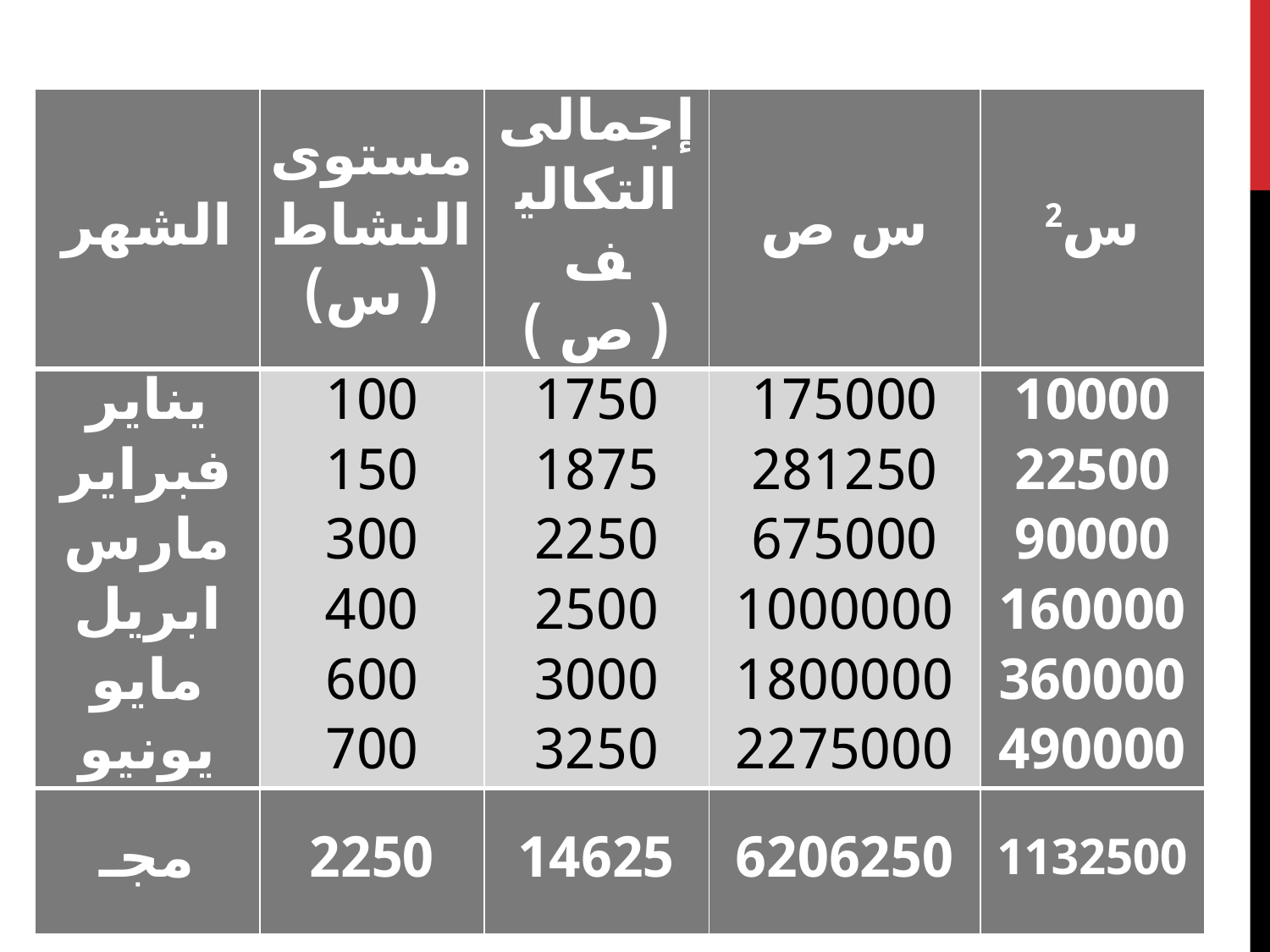

| الشهر | مستوى النشاط ( س) | إجمالى التكاليف ( ص ) | س ص | س2 |
| --- | --- | --- | --- | --- |
| يناير فبراير مارس ابريل مايو يونيو | 100 150 300 400 600 700 | 1750 1875 2250 2500 3000 3250 | 175000 281250 675000 1000000 1800000 2275000 | 10000 22500 90000 160000 360000 490000 |
| مجـ | 2250 | 14625 | 6206250 | 1132500 |